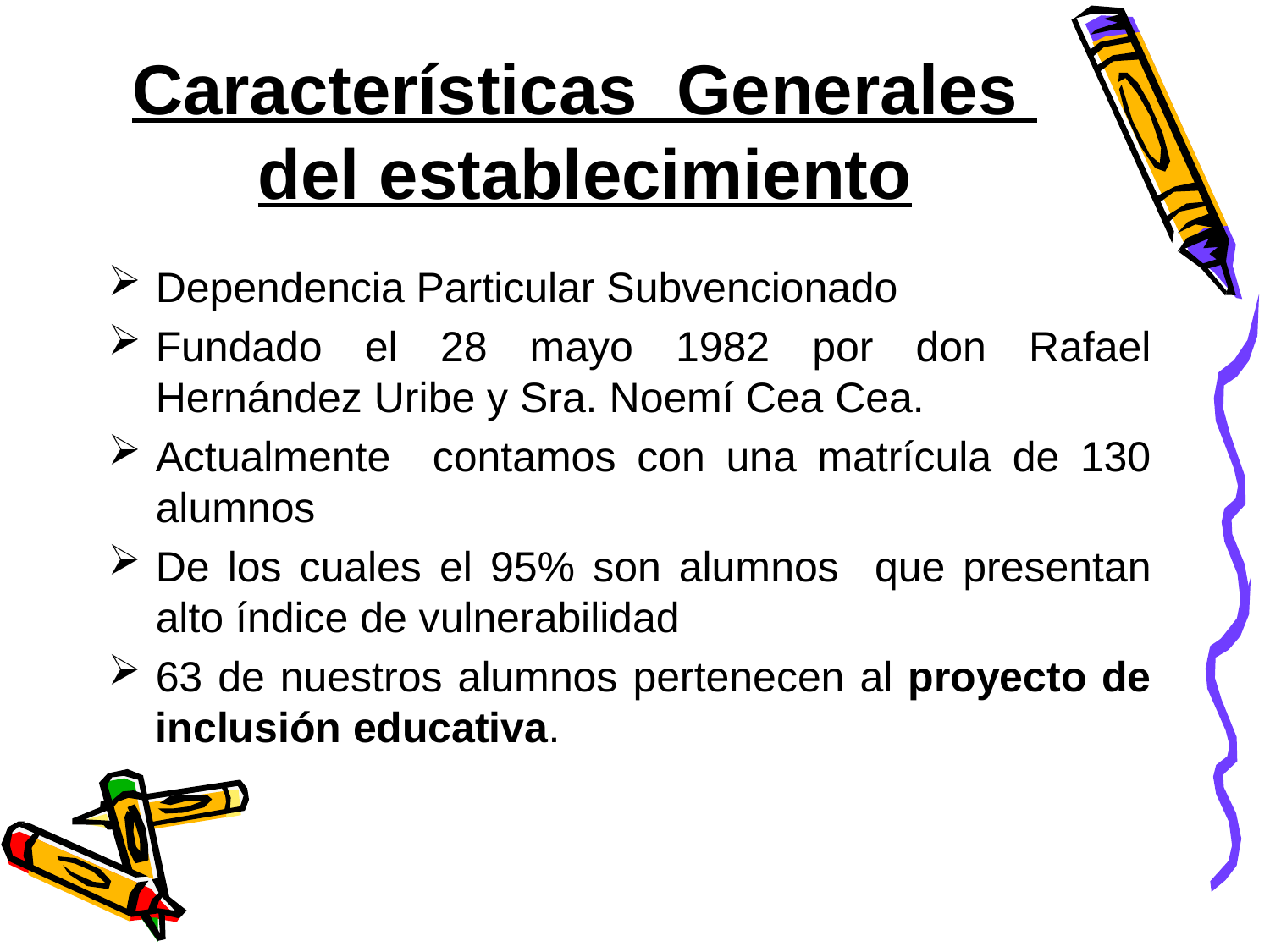

# Características  Generales del establecimiento
Dependencia Particular Subvencionado
Fundado el 28 mayo 1982 por don Rafael Hernández Uribe y Sra. Noemí Cea Cea.
Actualmente  contamos con una matrícula de 130 alumnos
De los cuales el 95% son alumnos  que presentan alto índice de vulnerabilidad
63 de nuestros alumnos pertenecen al proyecto de inclusión educativa.